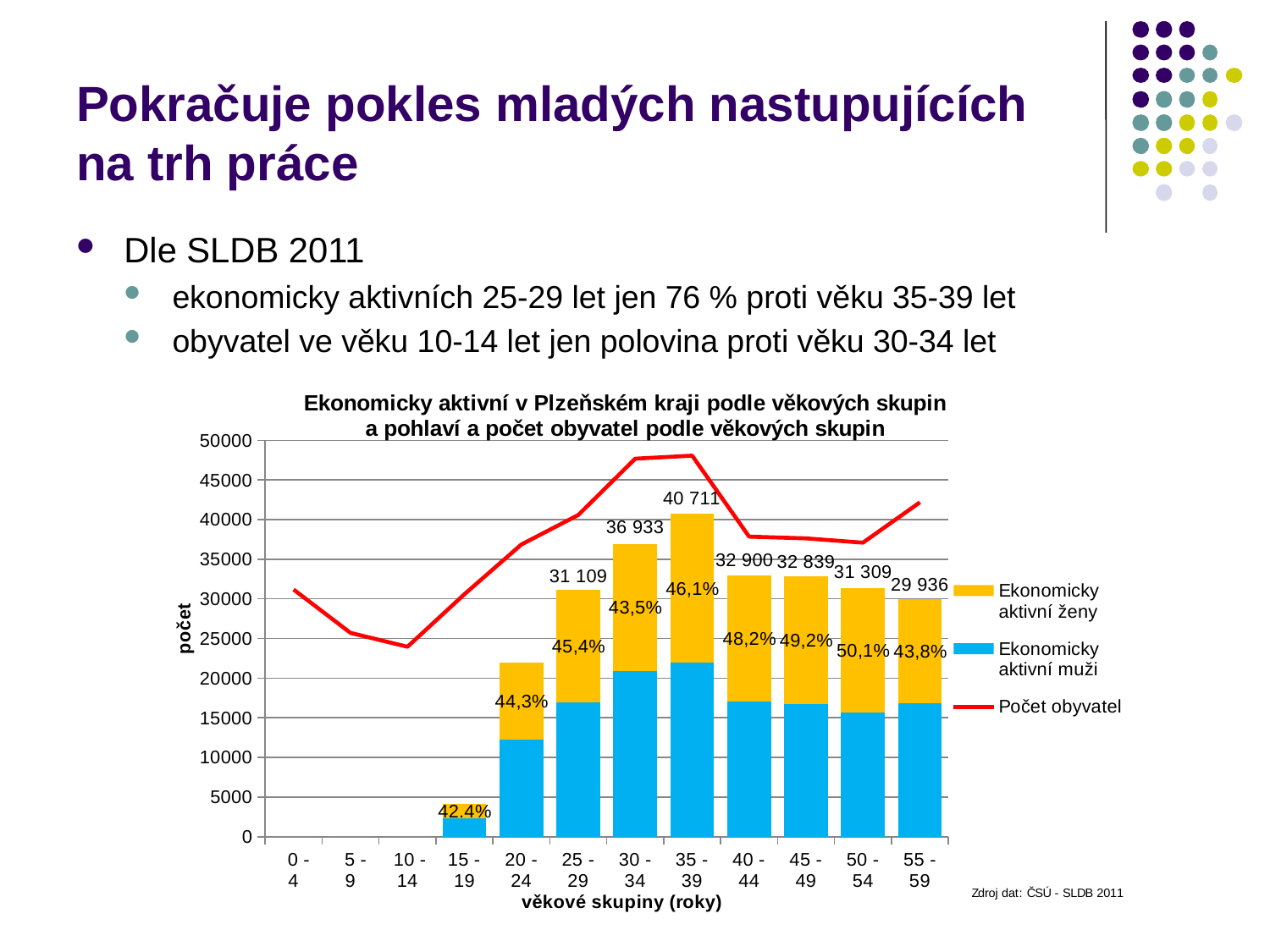

# Pokračuje pokles mladých nastupujících na trh práce
Dle SLDB 2011
ekonomicky aktivních 25-29 let jen 76 % proti věku 35-39 let
obyvatel ve věku 10-14 let jen polovina proti věku 30-34 let

### Chart: Ekonomicky aktivní v Plzeňském kraji podle věkových skupin
a pohlaví a počet obyvatel podle věkových skupin

| Category | Ekonomicky aktivní muži | Ekonomicky aktivní ženy | Počet obyvatel |
|---|---|---|---|
|    0 -  4 | None | None | 31173.0 |
|    5 -  9 | None | None | 25703.0 |
|  10 - 14 | None | None | 23960.0 |
| 15 - 19 | 2352.0 | 1733.0 | 30584.0 |
| 20 - 24 | 12254.0 | 9731.0 | 36855.0 |
| 25 - 29 | 16985.0 | 14124.0 | 40579.0 |
| 30 - 34 | 20885.0 | 16048.0 | 47682.0 |
| 35 - 39 | 21937.0 | 18774.0 | 48064.0 |
| 40 - 44 | 17044.0 | 15856.0 | 37846.0 |
| 45 - 49 | 16689.0 | 16150.0 | 37627.0 |
| 50 - 54 | 15626.0 | 15683.0 | 37088.0 |
| 55 - 59 | 16813.0 | 13123.0 | 42174.0 |